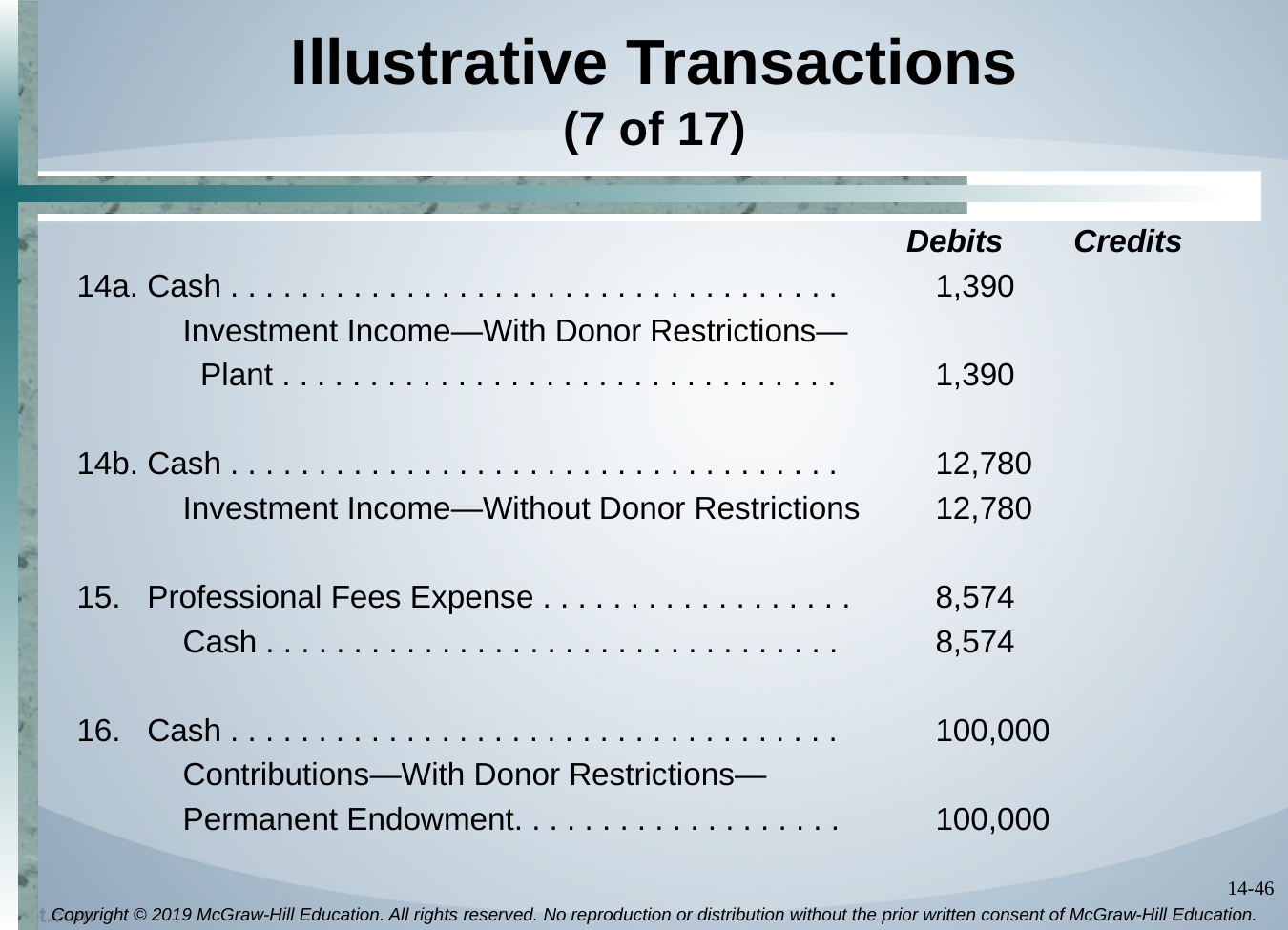

# Illustrative Transactions (7 of 17)
                                                                                              Debits        Credits
14a. Cash . . . . . . . . . . . . . . . . . . . . . . . . . . . . . . . . . . .	1,390
            Investment Income—With Donor Restrictions—
              Plant . . . . . . . . . . . . . . . . . . . . . . . . . . . . . . . .	1,390

14b. Cash . . . . . . . . . . . . . . . . . . . . . . . . . . . . . . . . . . .	12,780
            Investment Income—Without Donor Restrictions	12,780

15.   Professional Fees Expense . . . . . . . . . . . . . . . . . .	8,574
            Cash . . . . . . . . . . . . . . . . . . . . . . . . . . . . . . . . .	8,574

16.   Cash . . . . . . . . . . . . . . . . . . . . . . . . . . . . . . . . . . .	100,000
            Contributions—With Donor Restrictions—
            Permanent Endowment. . . . . . . . . . . . . . . . . . .	100,000